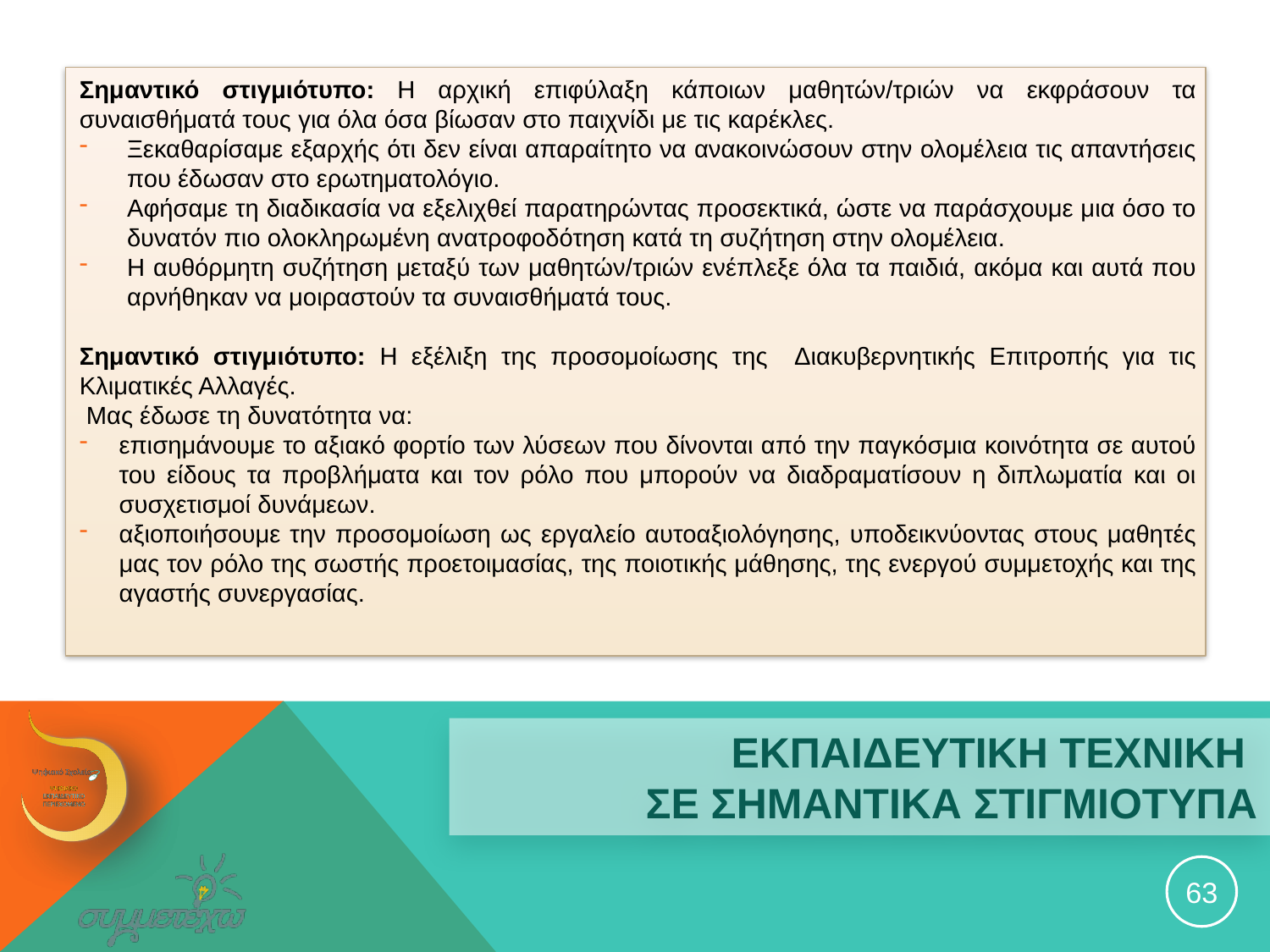

Σημαντικό στιγμιότυπο: Η αρχική επιφύλαξη κάποιων μαθητών/τριών να εκφράσουν τα συναισθήματά τους για όλα όσα βίωσαν στο παιχνίδι με τις καρέκλες.
Ξεκαθαρίσαμε εξαρχής ότι δεν είναι απαραίτητο να ανακοινώσουν στην ολομέλεια τις απαντήσεις που έδωσαν στο ερωτηματολόγιο.
Αφήσαμε τη διαδικασία να εξελιχθεί παρατηρώντας προσεκτικά, ώστε να παράσχουμε μια όσο το δυνατόν πιο ολοκληρωμένη ανατροφοδότηση κατά τη συζήτηση στην ολομέλεια.
Η αυθόρμητη συζήτηση μεταξύ των μαθητών/τριών ενέπλεξε όλα τα παιδιά, ακόμα και αυτά που αρνήθηκαν να μοιραστούν τα συναισθήματά τους.

Σημαντικό στιγμιότυπο: Η εξέλιξη της προσομοίωσης της  Διακυβερνητικής Επιτροπής για τις Κλιματικές Αλλαγές.
 Μας έδωσε τη δυνατότητα να:
επισημάνουμε το αξιακό φορτίο των λύσεων που δίνονται από την παγκόσμια κοινότητα σε αυτού του είδους τα προβλήματα και τον ρόλο που μπορούν να διαδραματίσουν η διπλωματία και οι συσχετισμοί δυνάμεων.
αξιοποιήσουμε την προσομοίωση ως εργαλείο αυτοαξιολόγησης, υποδεικνύοντας στους μαθητές μας τον ρόλο της σωστής προετοιμασίας, της ποιοτικής μάθησης, της ενεργού συμμετοχής και της αγαστής συνεργασίας.

# ΕΚΠΑΙΔΕΥΤΙΚΗ ΤΕΧΝΙΚΗ ΣΕ ΣΗΜΑΝΤΙΚΑ ΣΤΙΓΜΙΟΤΥΠΑ
63